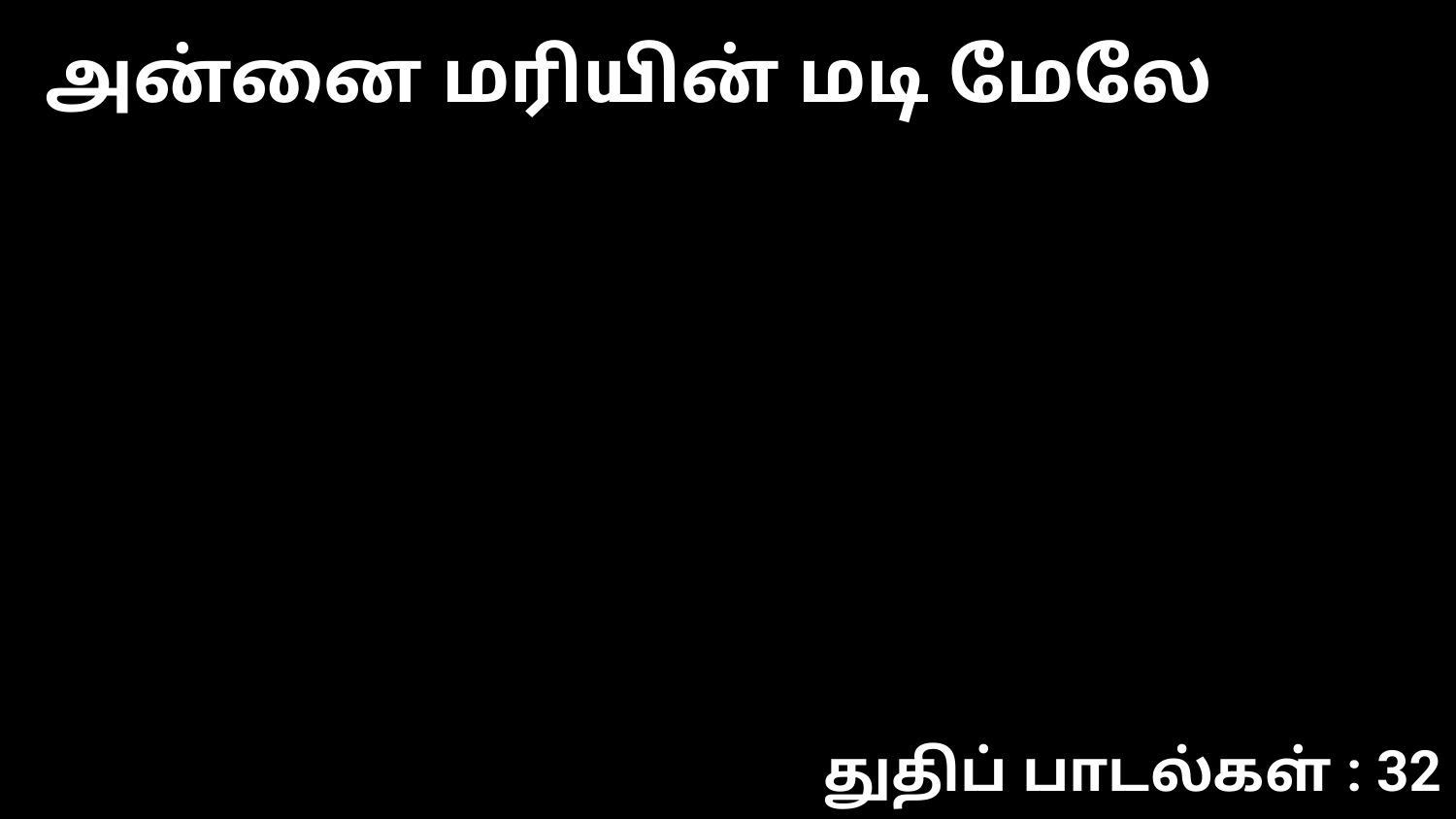

அன்னை மரியின் மடி மேலே
துதிப் பாடல்கள் : 32